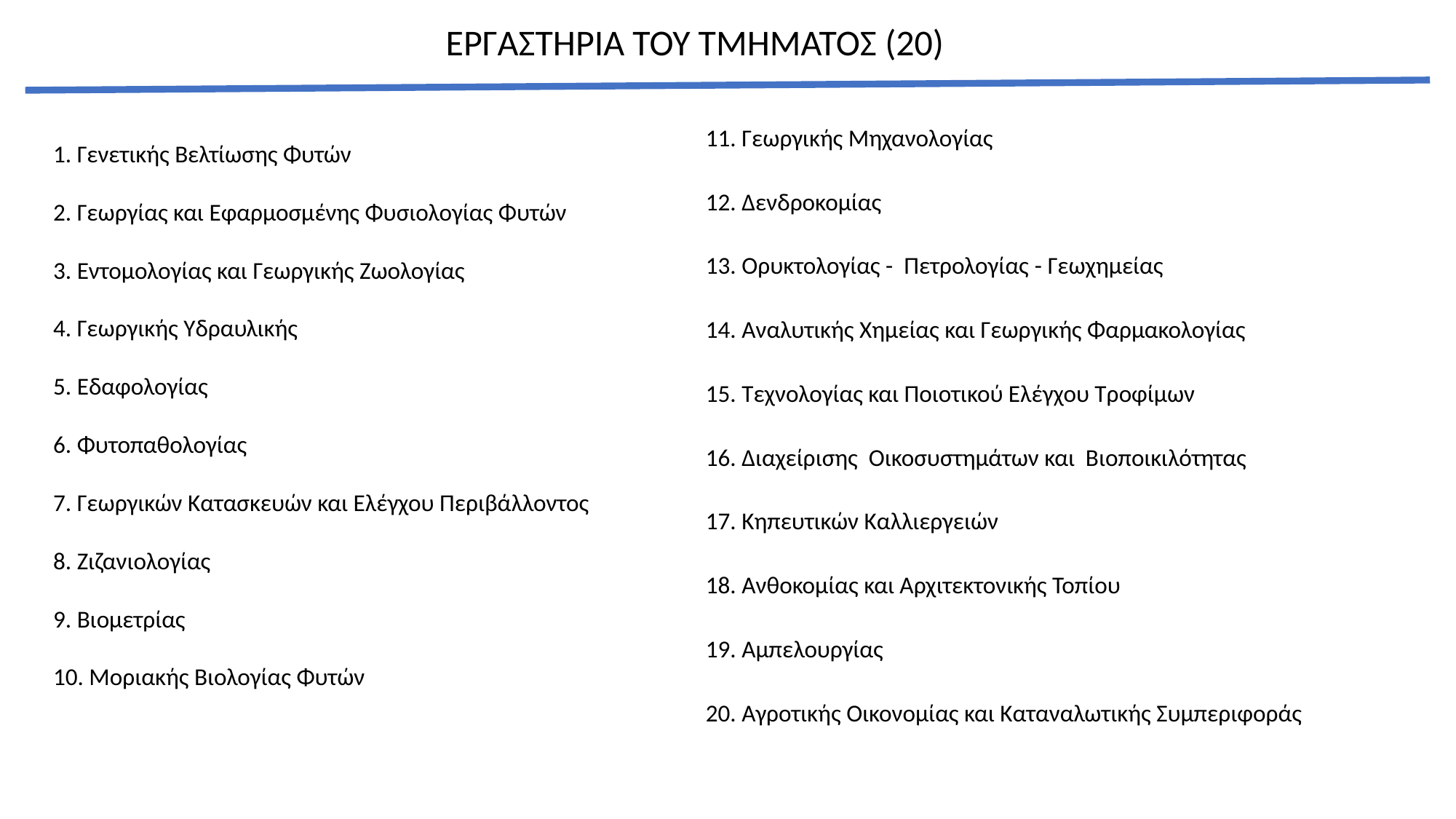

# ΕΡΓΑΣΤΗΡΙΑ ΤΟΥ ΤΜΗΜΑΤΟΣ (20)

1. Γενετικής Βελτίωσης Φυτών

2. Γεωργίας και Εφαρμοσμένης Φυσιολογίας Φυτών

3. Εντομολογίας και Γεωργικής Ζωολογίας

4. Γεωργικής Υδραυλικής

5. Εδαφολογίας

6. Φυτοπαθολογίας

7. Γεωργικών Κατασκευών και Ελέγχου Περιβάλλοντος

8. Ζιζανιολογίας

9. Βιομετρίας

10. Μοριακής Βιολογίας Φυτών
11. Γεωργικής Μηχανολογίας

12. Δενδροκομίας

13. Ορυκτολογίας -  Πετρολογίας - Γεωχημείας

14. Αναλυτικής Χημείας και Γεωργικής Φαρμακολογίας

15. Τεχνολογίας και Ποιοτικού Ελέγχου Τροφίμων

16. Διαχείρισης  Οικοσυστημάτων και  Βιοποικιλότητας

17. Κηπευτικών Καλλιεργειών

18. Ανθοκομίας και Αρχιτεκτονικής Τοπίου

19. Αμπελουργίας

20. Αγροτικής Οικονομίας και Καταναλωτικής Συμπεριφοράς